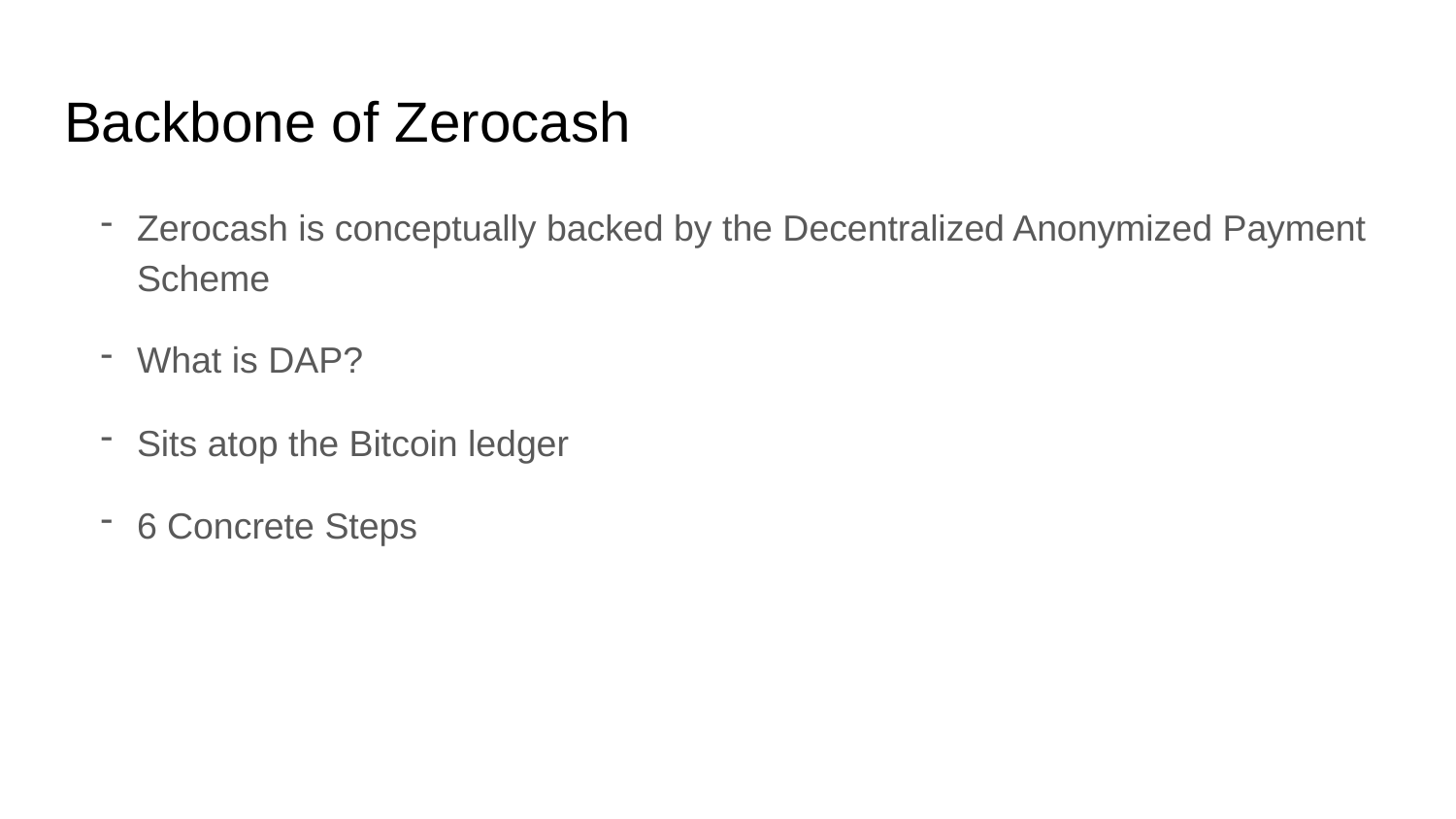

# Backbone of Zerocash
Zerocash is conceptually backed by the Decentralized Anonymized Payment Scheme
What is DAP?
Sits atop the Bitcoin ledger
6 Concrete Steps